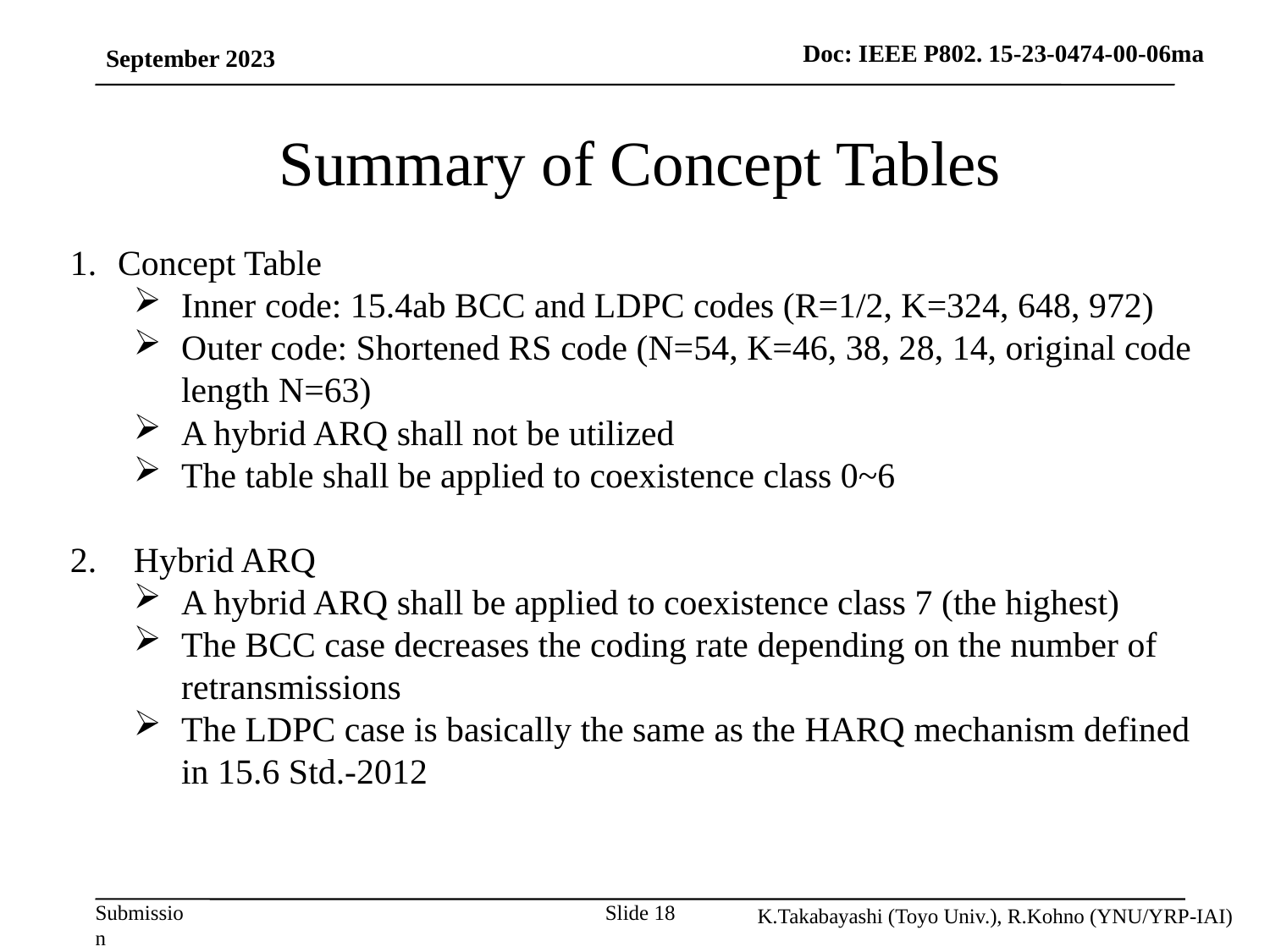

September 2023
# Summary of Concept Tables
Concept Table
Inner code: 15.4ab BCC and LDPC codes (R=1/2, K=324, 648, 972)
Outer code: Shortened RS code (N=54, K=46, 38, 28, 14, original code length N=63)
A hybrid ARQ shall not be utilized
The table shall be applied to coexistence class 0~6

Hybrid ARQ
A hybrid ARQ shall be applied to coexistence class 7 (the highest)
The BCC case decreases the coding rate depending on the number of retransmissions
The LDPC case is basically the same as the HARQ mechanism defined in 15.6 Std.-2012
K.Takabayashi (Toyo Univ.), R.Kohno (YNU/YRP-IAI)
Slide 18